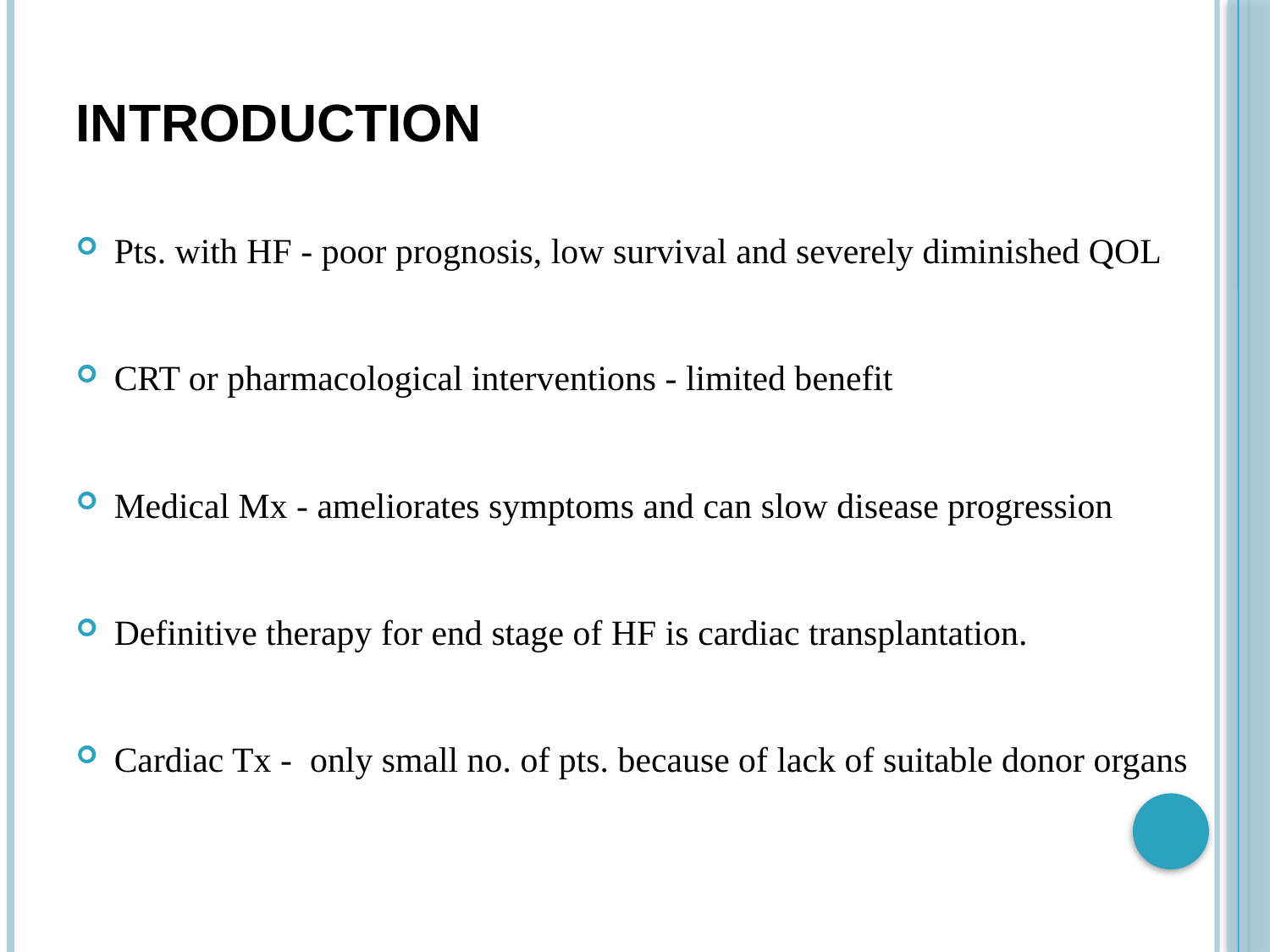

# Introduction
Pts. with HF - poor prognosis, low survival and severely diminished QOL

CRT or pharmacological interventions - limited benefit

Medical Mx - ameliorates symptoms and can slow disease progression

Definitive therapy for end stage of HF is cardiac transplantation.

Cardiac Tx -  only small no. of pts. because of lack of suitable donor organs